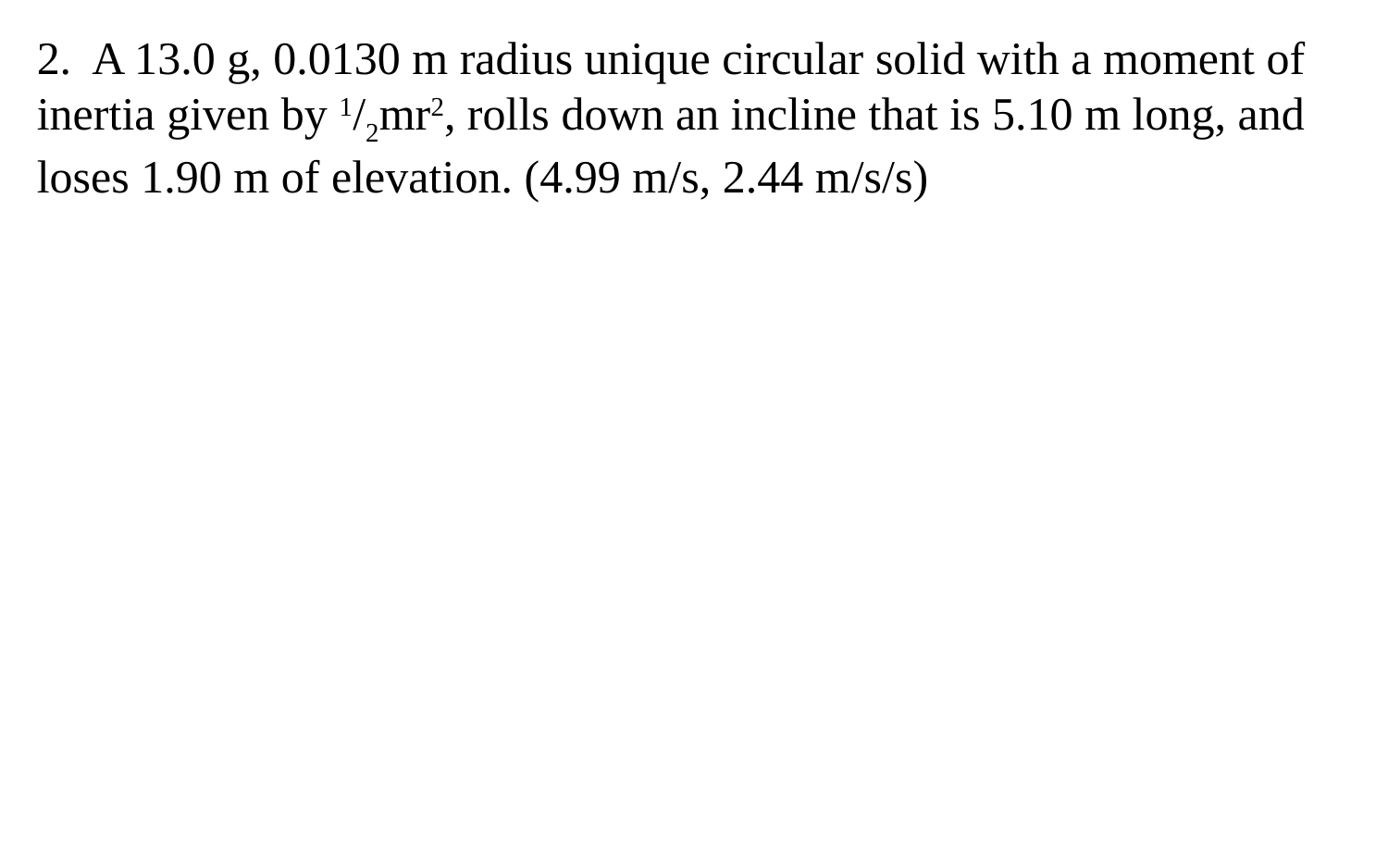

2.  A 13.0 g, 0.0130 m radius unique circular solid with a moment of inertia given by 1/2mr2, rolls down an incline that is 5.10 m long, and loses 1.90 m of elevation. (4.99 m/s, 2.44 m/s/s)